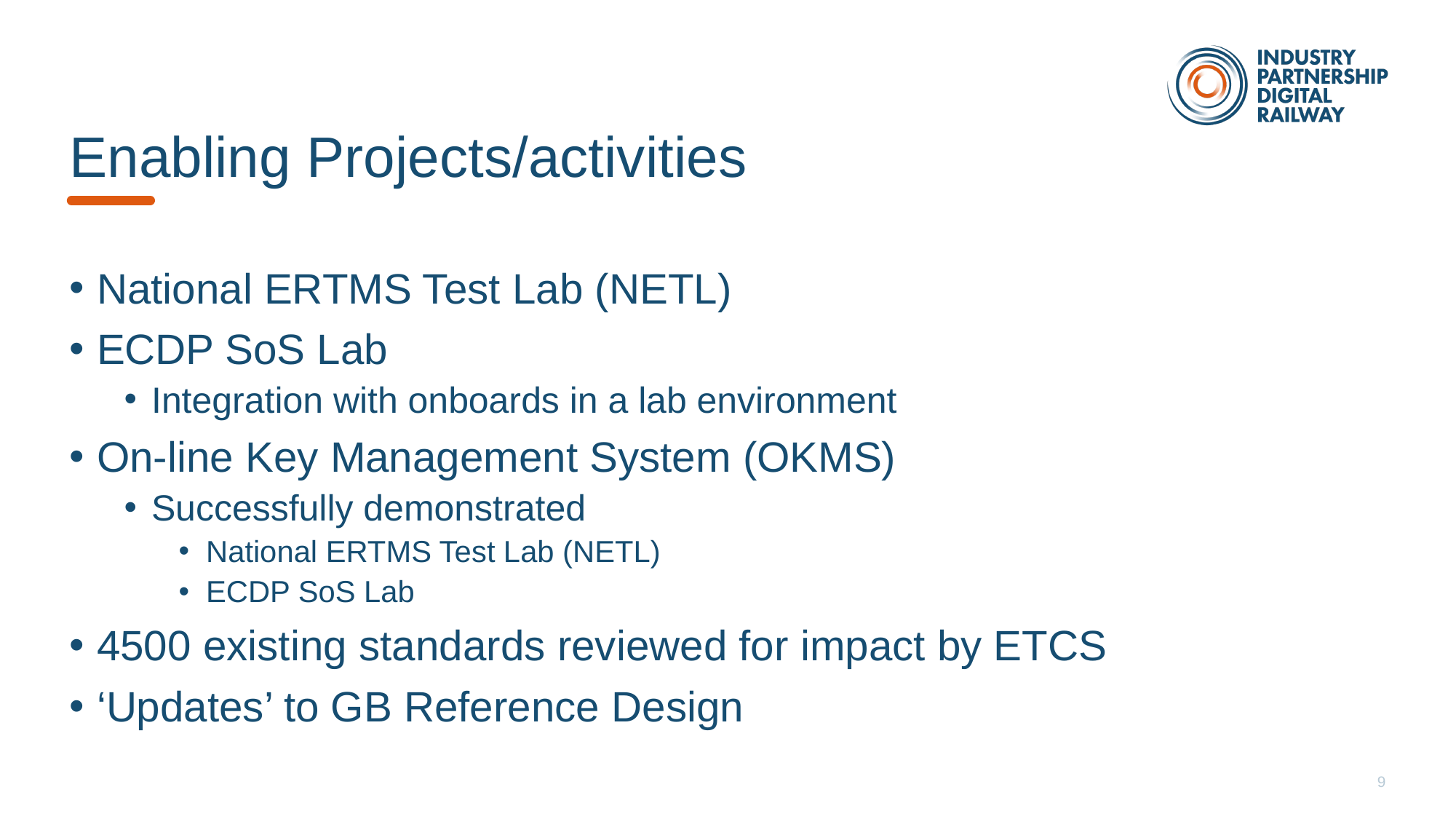

# Enabling Projects/activities
National ERTMS Test Lab (NETL)
ECDP SoS Lab
Integration with onboards in a lab environment
On-line Key Management System (OKMS)
Successfully demonstrated
National ERTMS Test Lab (NETL)
ECDP SoS Lab
4500 existing standards reviewed for impact by ETCS
‘Updates’ to GB Reference Design

9